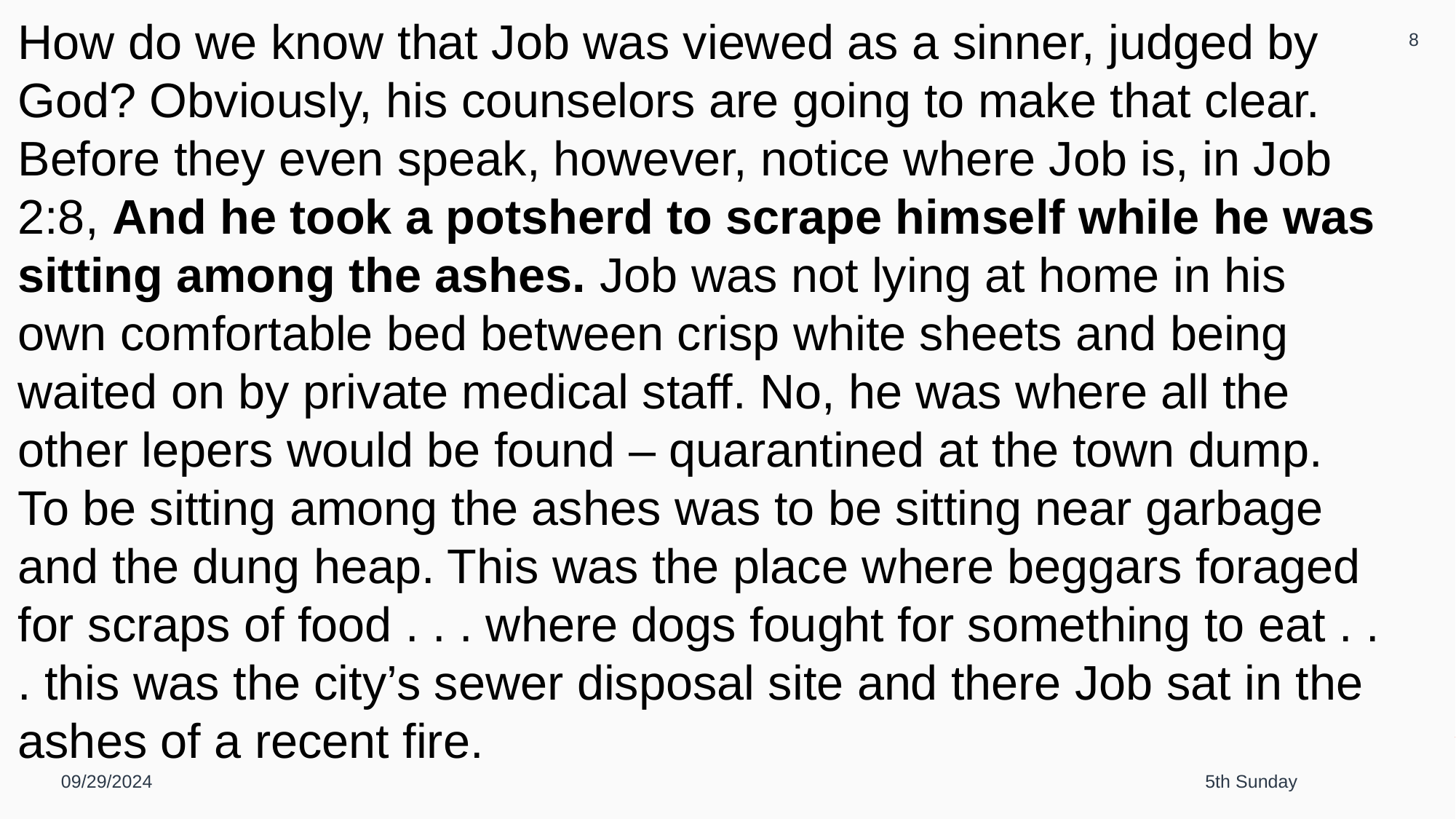

8
How do we know that Job was viewed as a sinner, judged by God? Obviously, his counselors are going to make that clear. Before they even speak, however, notice where Job is, in Job 2:8, And he took a potsherd to scrape himself while he was sitting among the ashes. Job was not lying at home in his own comfortable bed between crisp white sheets and being waited on by private medical staff. No, he was where all the other lepers would be found – quarantined at the town dump. To be sitting among the ashes was to be sitting near garbage and the dung heap. This was the place where beggars foraged for scraps of food . . . where dogs fought for something to eat . . . this was the city’s sewer disposal site and there Job sat in the ashes of a recent fire.
09/29/2024
5th Sunday